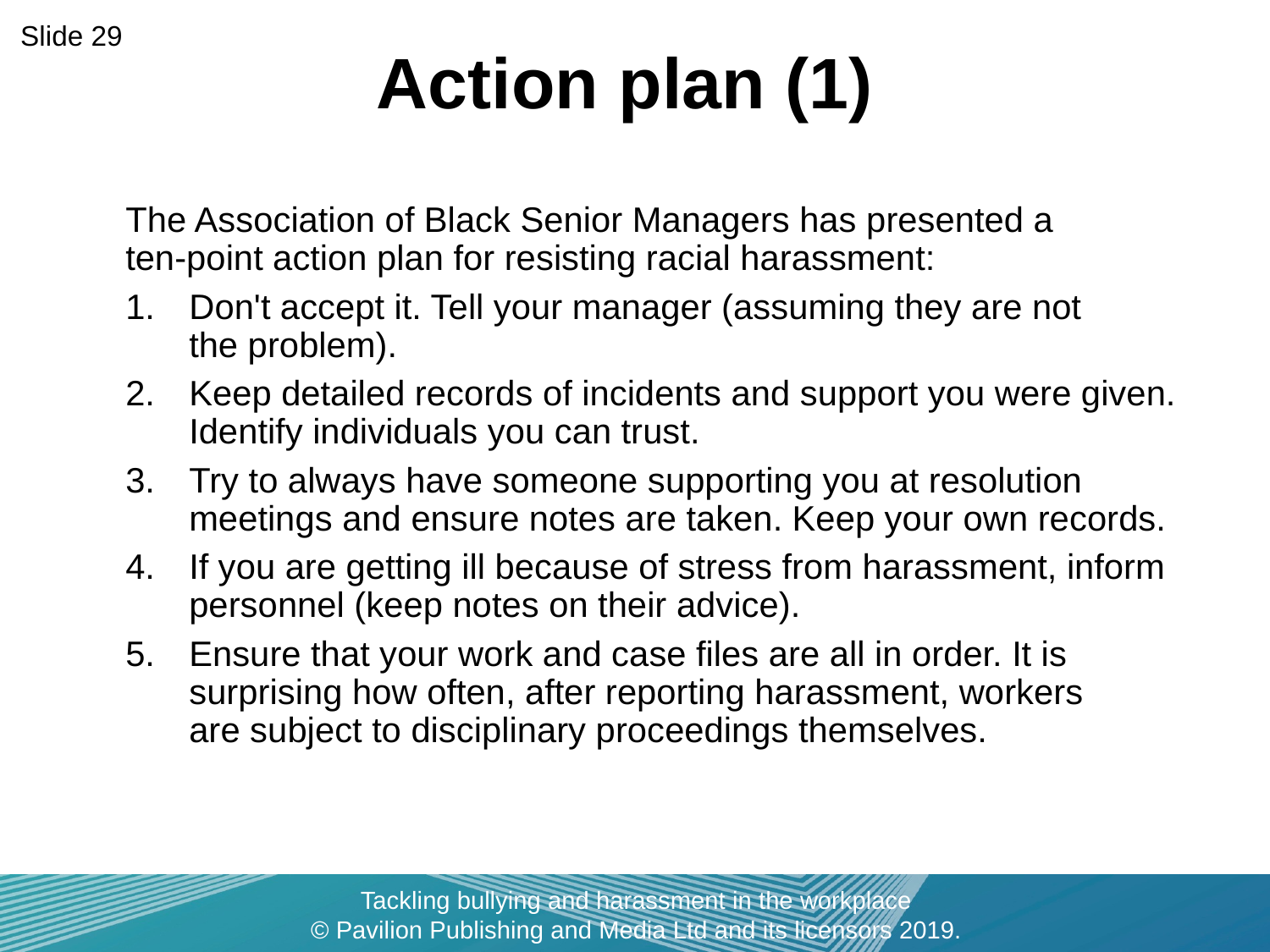

Slide 29
# Action plan (1)
The Association of Black Senior Managers has presented a
ten-point action plan for resisting racial harassment:
Don't accept it. Tell your manager (assuming they are not
the problem).
Keep detailed records of incidents and support you were given. Identify individuals you can trust.
Try to always have someone supporting you at resolution meetings and ensure notes are taken. Keep your own records.
If you are getting ill because of stress from harassment, inform personnel (keep notes on their advice).
Ensure that your work and case files are all in order. It is surprising how often, after reporting harassment, workers
are subject to disciplinary proceedings themselves.